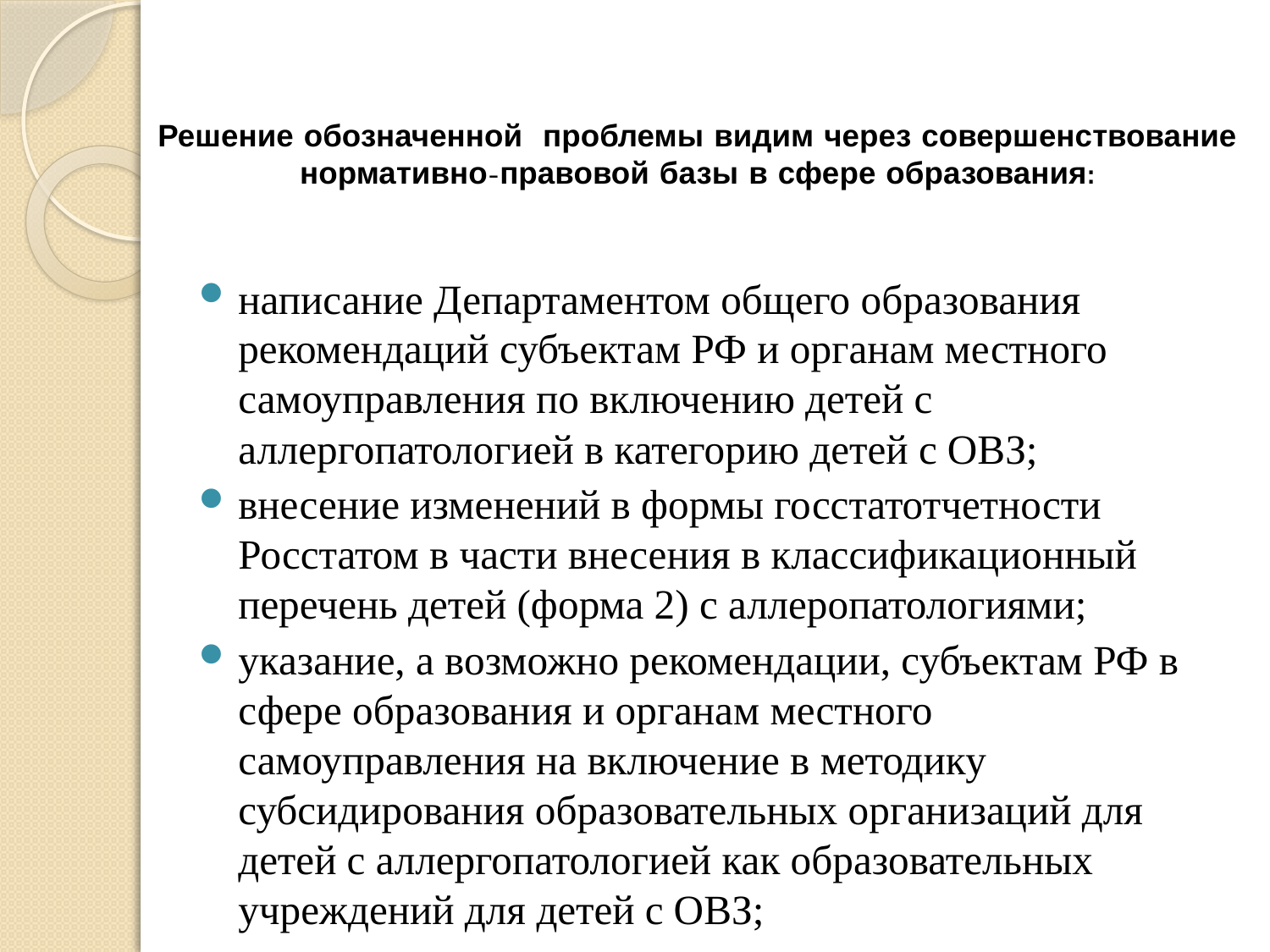

# Решение обозначенной  проблемы видим через совершенствование нормативно-правовой базы в сфере образования:
написание Департаментом общего образования рекомендаций субъектам РФ и органам местного самоуправления по включению детей с аллергопатологией в категорию детей с ОВЗ;
внесение изменений в формы госстатотчетности Росстатом в части внесения в классификационный перечень детей (форма 2) с аллеропатологиями;
указание, а возможно рекомендации, субъектам РФ в сфере образования и органам местного самоуправления на включение в методику субсидирования образовательных организаций для детей с аллергопатологией как образовательных учреждений для детей с ОВЗ;